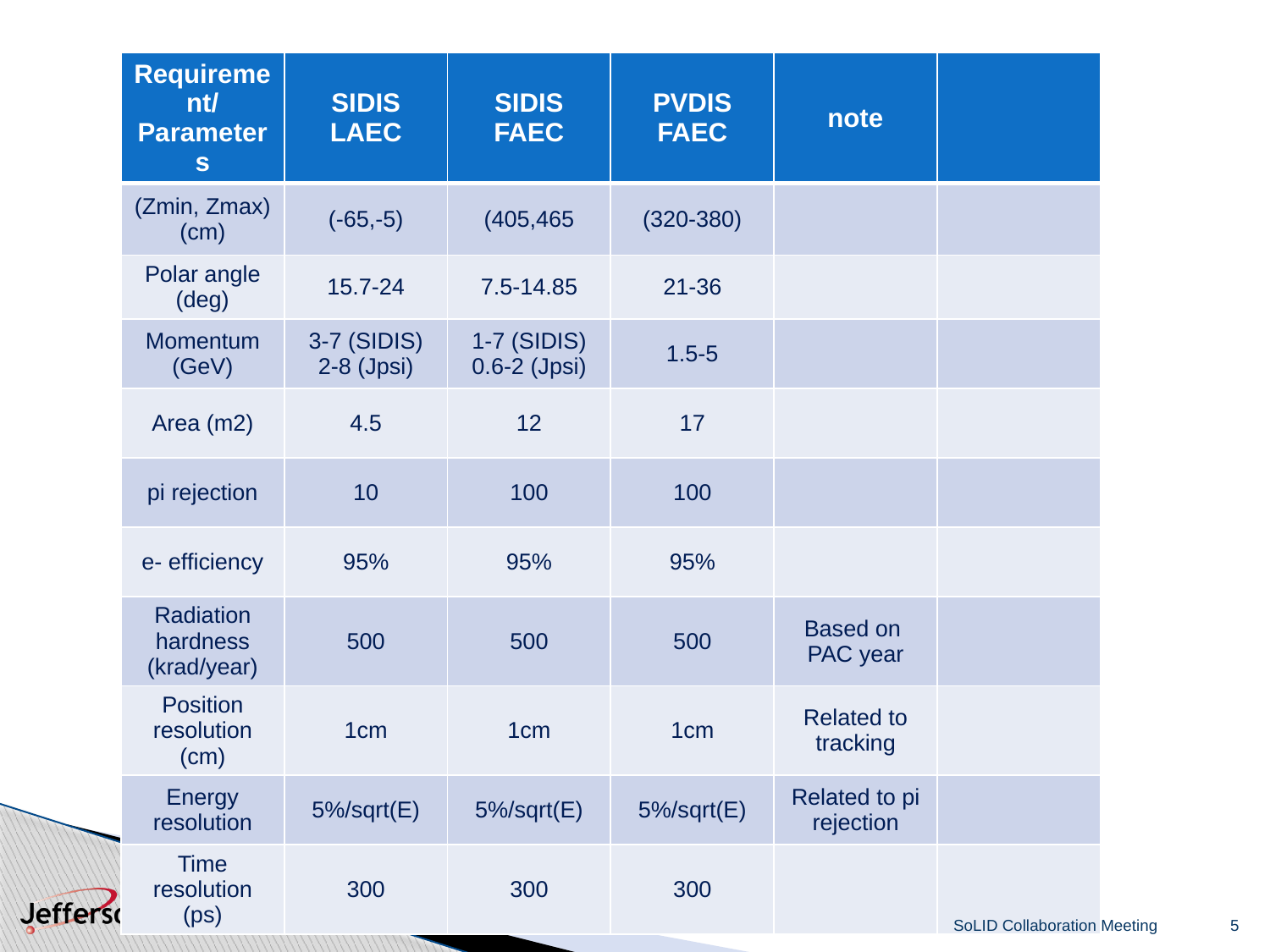

#
| Requirement/Parameters | SIDIS LAEC | SIDIS FAEC | PVDIS FAEC | note |  |
| --- | --- | --- | --- | --- | --- |
| (Zmin, Zmax) (cm) | (-65,-5) | (405,465 | (320-380) |  |  |
| Polar angle (deg) | 15.7-24 | 7.5-14.85 | 21-36 |  |  |
| Momentum (GeV) | 3-7 (SIDIS) 2-8 (Jpsi) | 1-7 (SIDIS) 0.6-2 (Jpsi) | 1.5-5 |  |  |
| Area (m2) | 4.5 | 12 | 17 |  |  |
| pi rejection | 10 | 100 | 100 |  |  |
| e- efficiency | 95% | 95% | 95% |  |  |
| Radiation hardness (krad/year) | 500 | 500 | 500 | Based on PAC year |  |
| Position resolution (cm) | 1cm | 1cm | 1cm | Related to tracking |  |
| Energy resolution | 5%/sqrt(E) | 5%/sqrt(E) | 5%/sqrt(E) | Related to pi rejection |  |
| Time resolution (ps) | 300 | 300 | 300 |  |  |
SoLID Collaboration Meeting
5